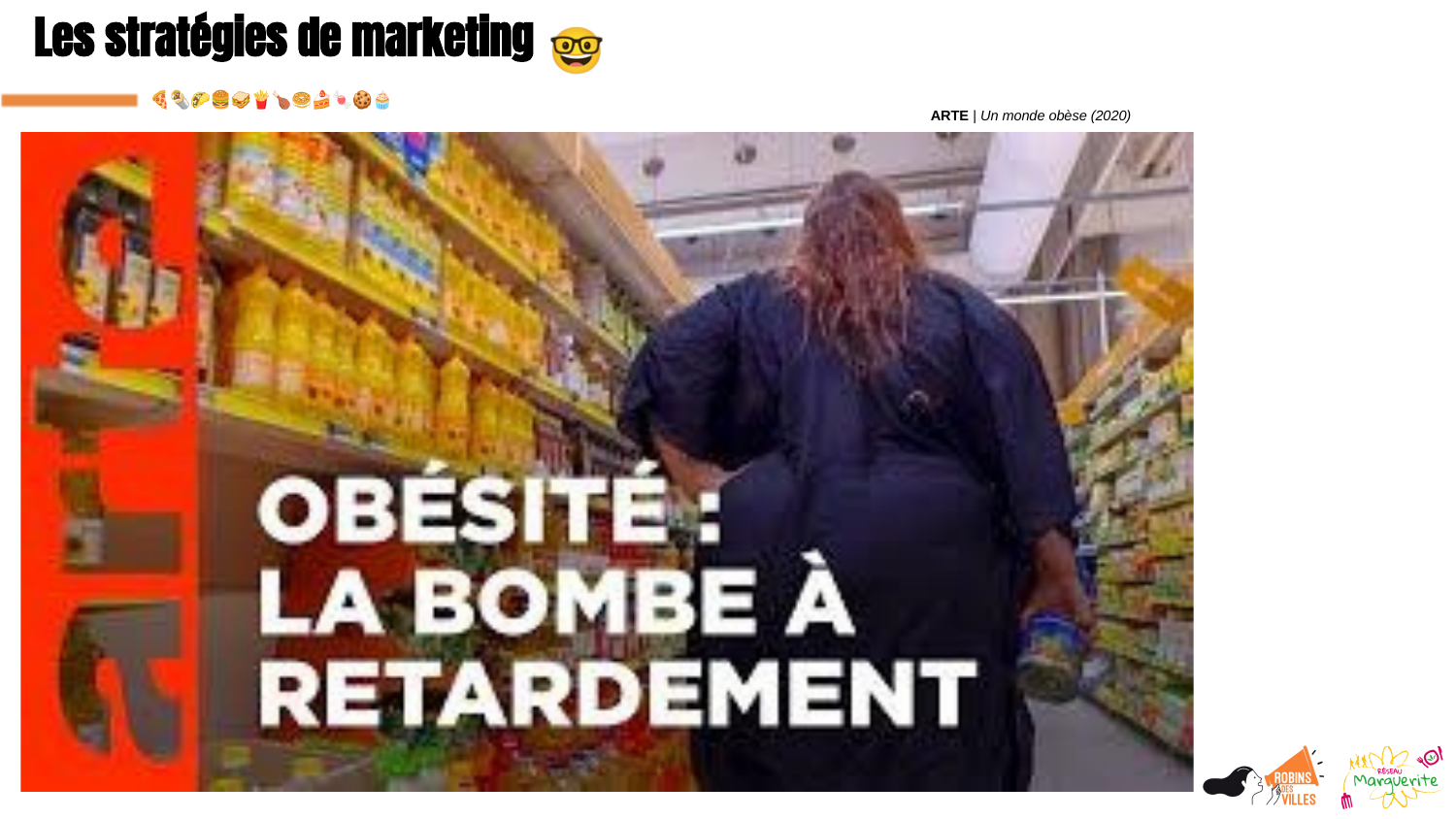

Les stratégies de marketing

ARTE | Un monde obèse (2020)